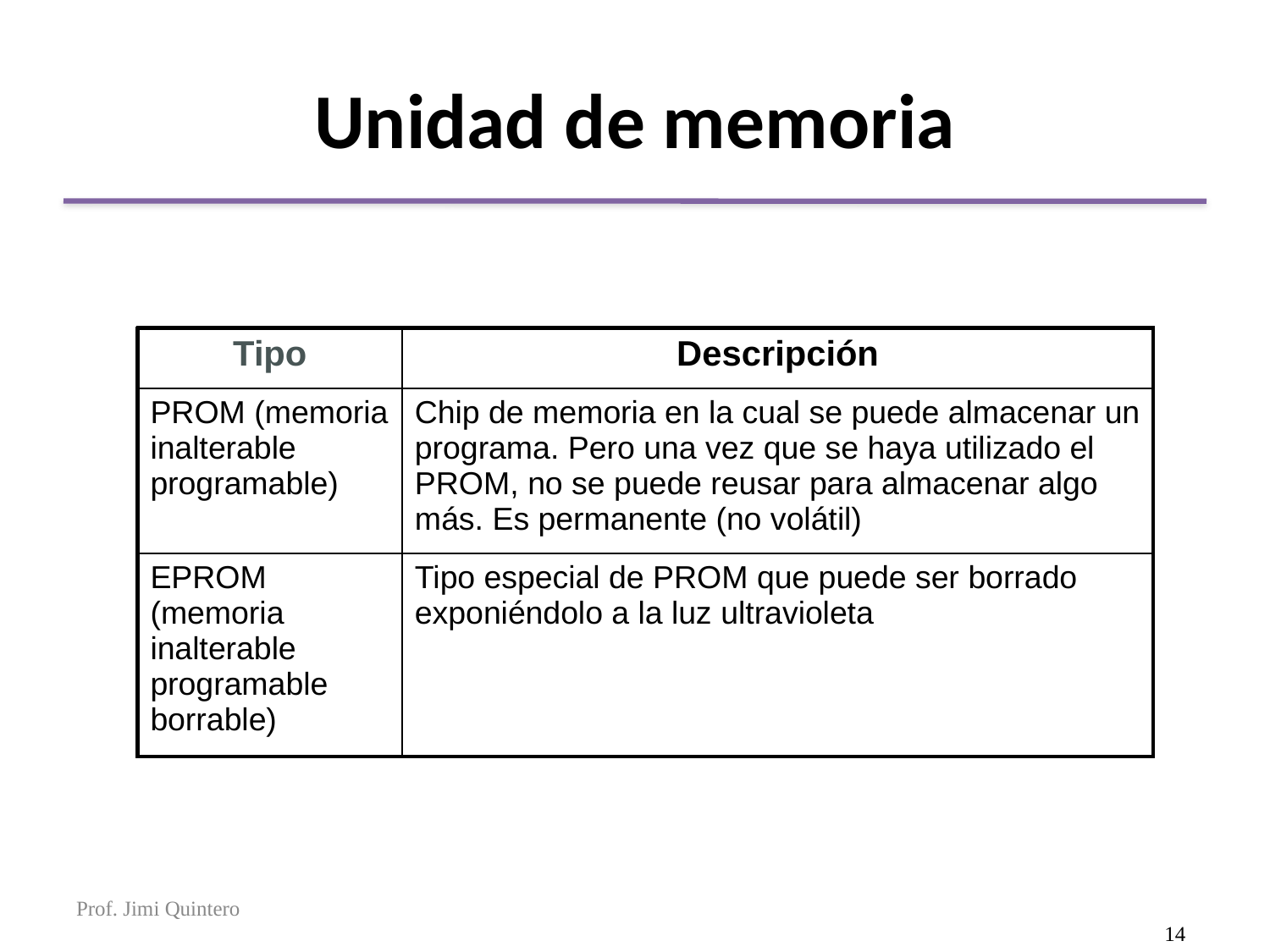

# Unidad de memoria
| Tipo | Descripción |
| --- | --- |
| PROM (memoria inalterable programable) | Chip de memoria en la cual se puede almacenar un programa. Pero una vez que se haya utilizado el PROM, no se puede reusar para almacenar algo más. Es permanente (no volátil) |
| EPROM (memoria inalterable programable borrable) | Tipo especial de PROM que puede ser borrado exponiéndolo a la luz ultravioleta |
Prof. Jimi Quintero
14